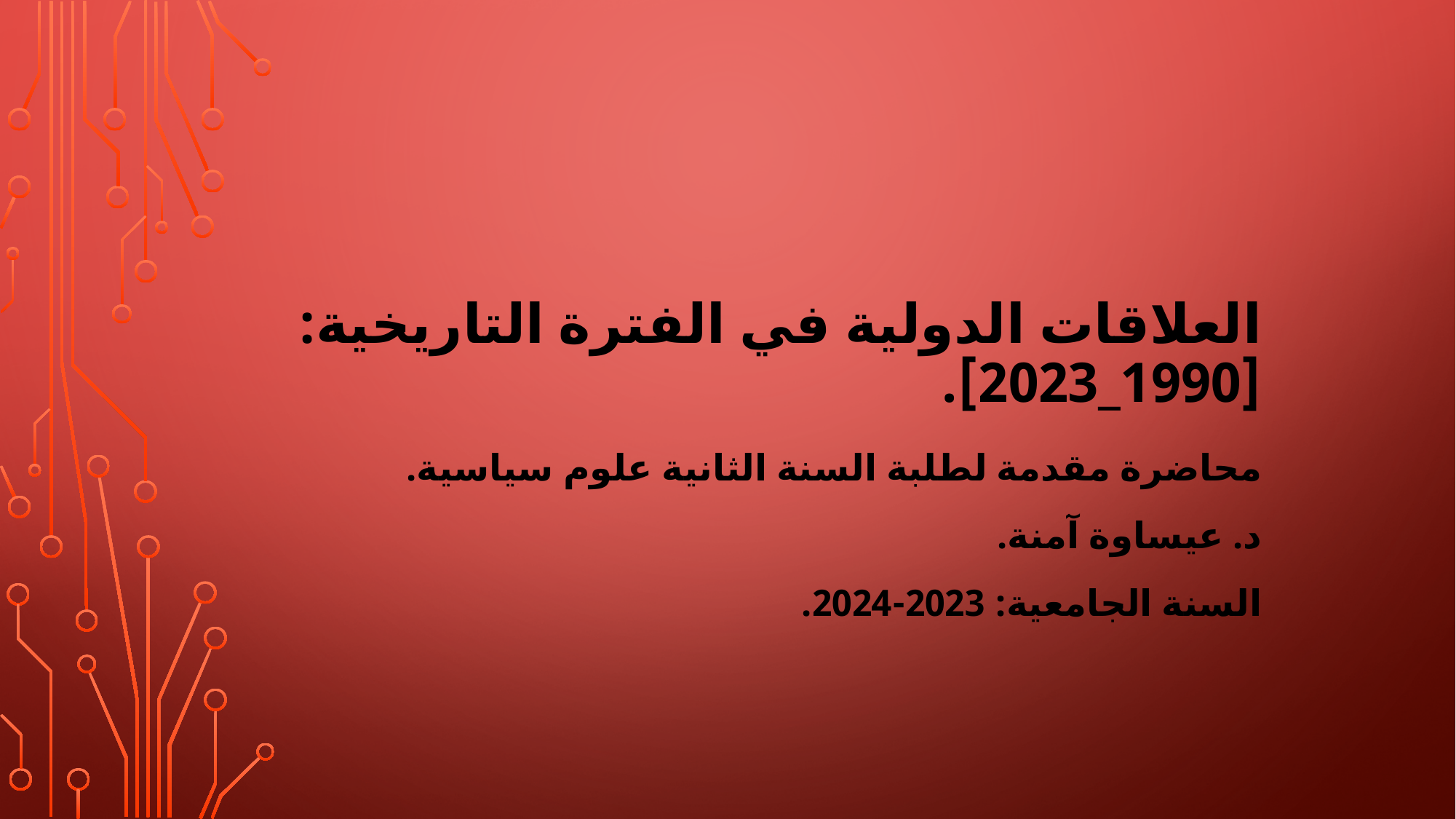

# العلاقات الدولية في الفترة التاريخية:[1990_2023].
محاضرة مقدمة لطلبة السنة الثانية علوم سياسية.
د. عيساوة آمنة.
السنة الجامعية: 2023-2024.